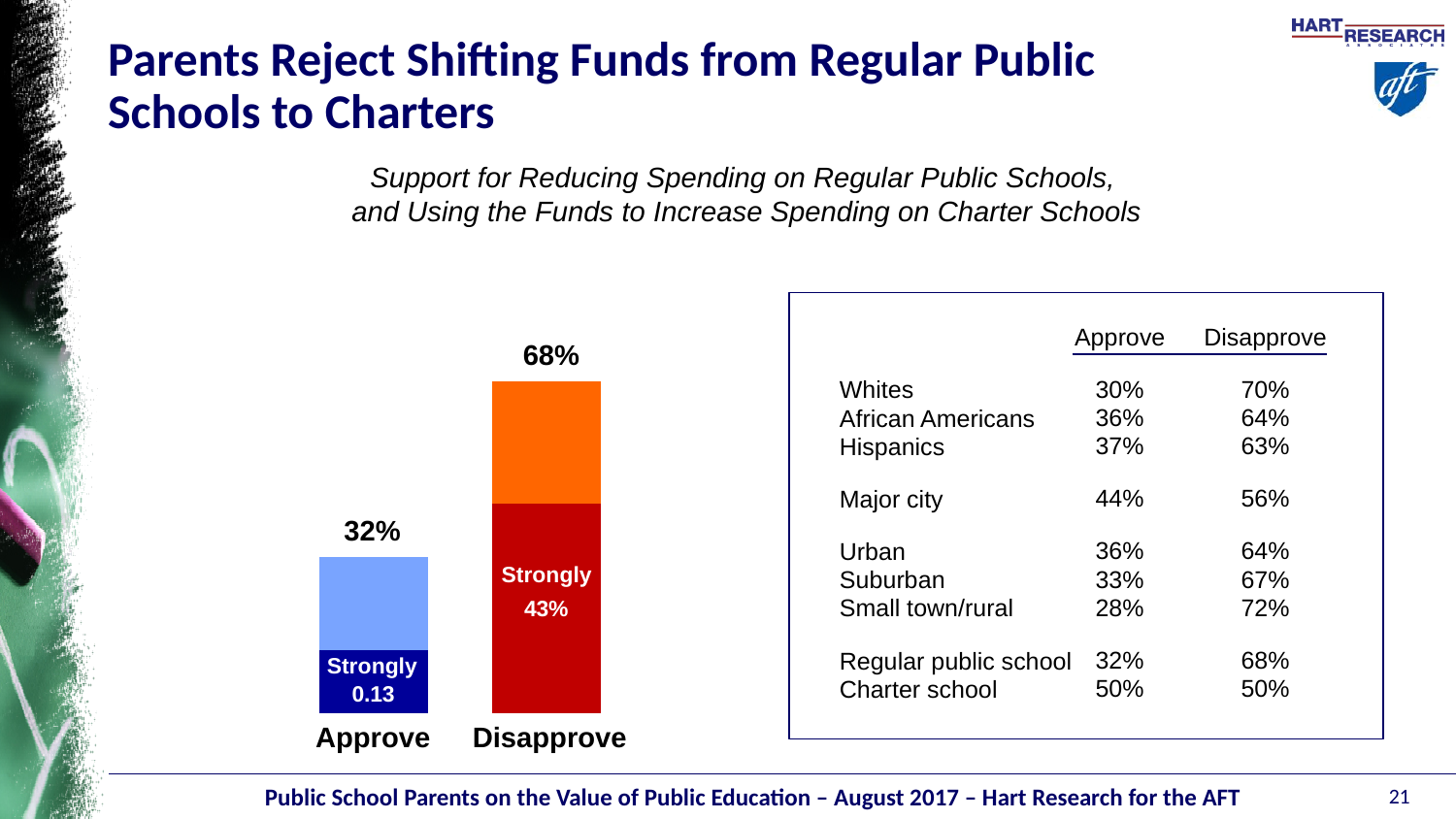

# Parents Reject Shifting Funds from Regular Public Schools to Charters
Support for Reducing Spending on Regular Public Schools,
and Using the Funds to Increase Spending on Charter Schools

### Chart

| Category |  |  |  |  |
|---|---|---|---|---|
Approve
30%
36%
37%
44%
36%
33%
28%
32%
50%
Disapprove
70%
64%
63%
56%
64%
67%
72%
68%
50%
Whites
African Americans
Hispanics
Major city
Urban
Suburban
Small town/rural
Regular public school
Charter school
68%
32%
Strongly
Strongly
Approve
Disapprove
21